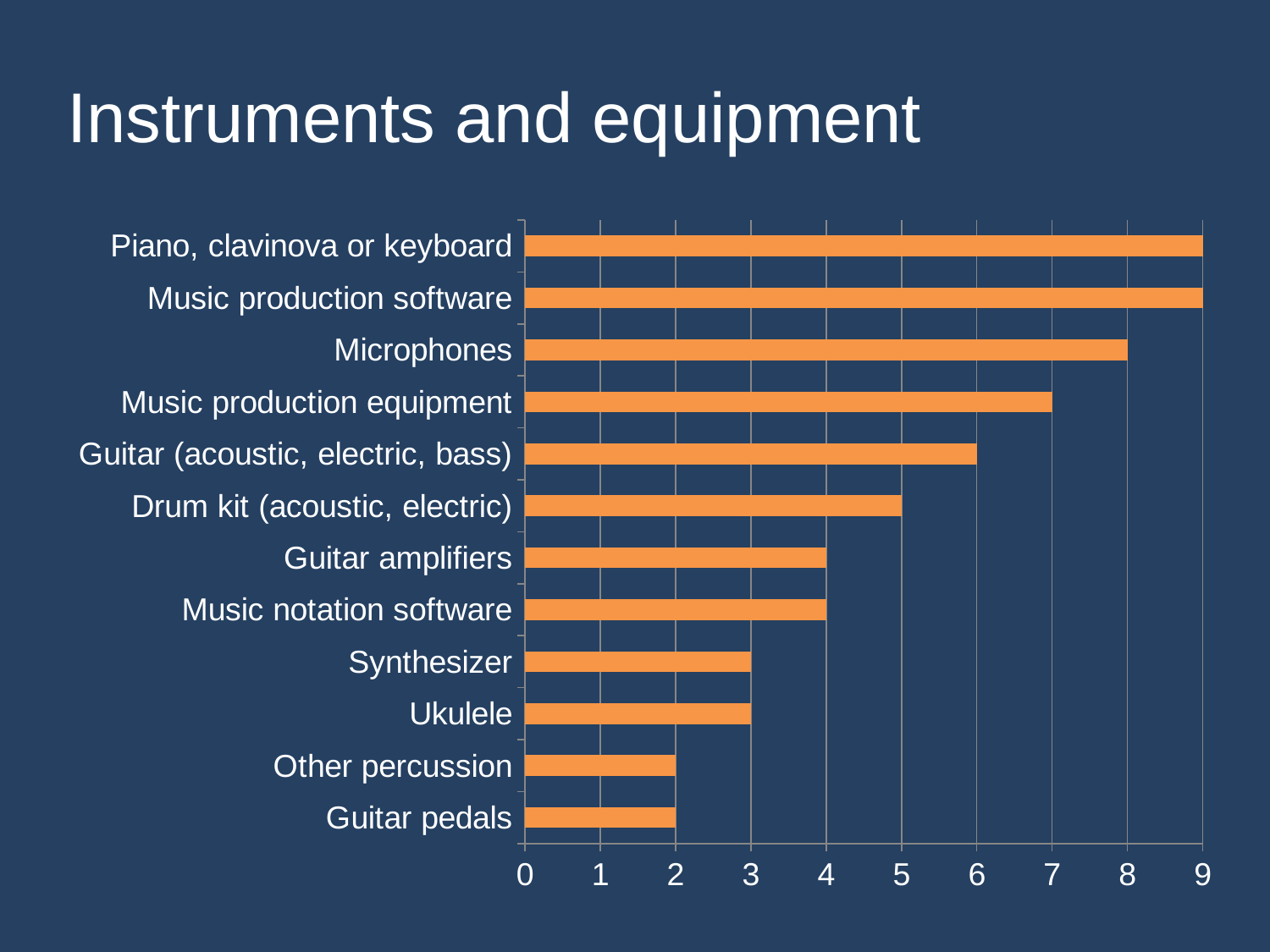

Instruments and equipment

### Chart

| Category | Spalte1 |
|---|---|
| Guitar pedals | 2.0 |
| Other percussion | 2.0 |
| Ukulele | 3.0 |
| Synthesizer | 3.0 |
| Music notation software | 4.0 |
| Guitar amplifiers | 4.0 |
| Drum kit (acoustic, electric) | 5.0 |
| Guitar (acoustic, electric, bass) | 6.0 |
| Music production equipment | 7.0 |
| Microphones | 8.0 |
| Music production software | 9.0 |
| Piano, clavinova or keyboard | 9.0 |